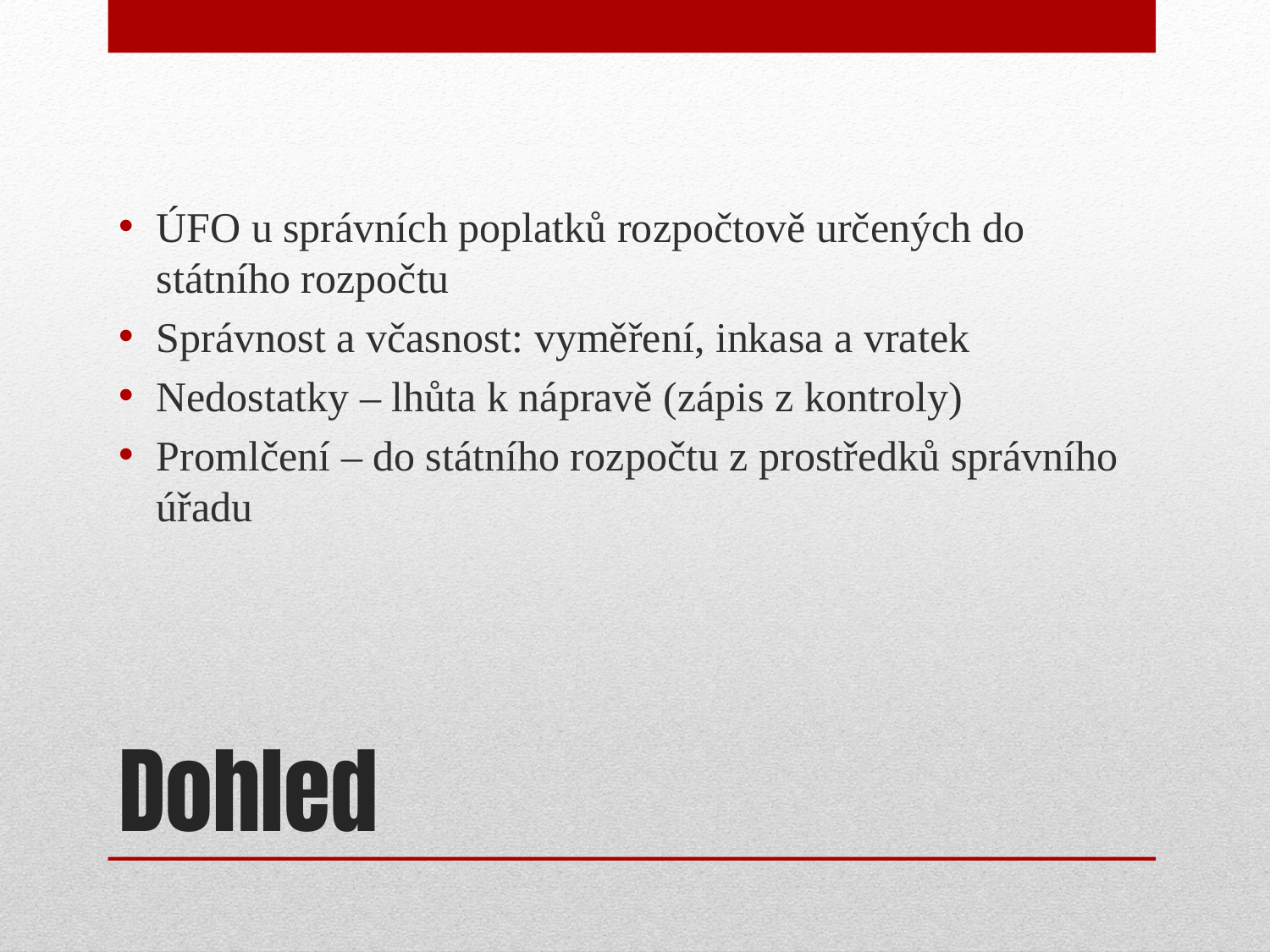

ÚFO u správních poplatků rozpočtově určených do státního rozpočtu
Správnost a včasnost: vyměření, inkasa a vratek
Nedostatky – lhůta k nápravě (zápis z kontroly)
Promlčení – do státního rozpočtu z prostředků správního úřadu
# Dohled